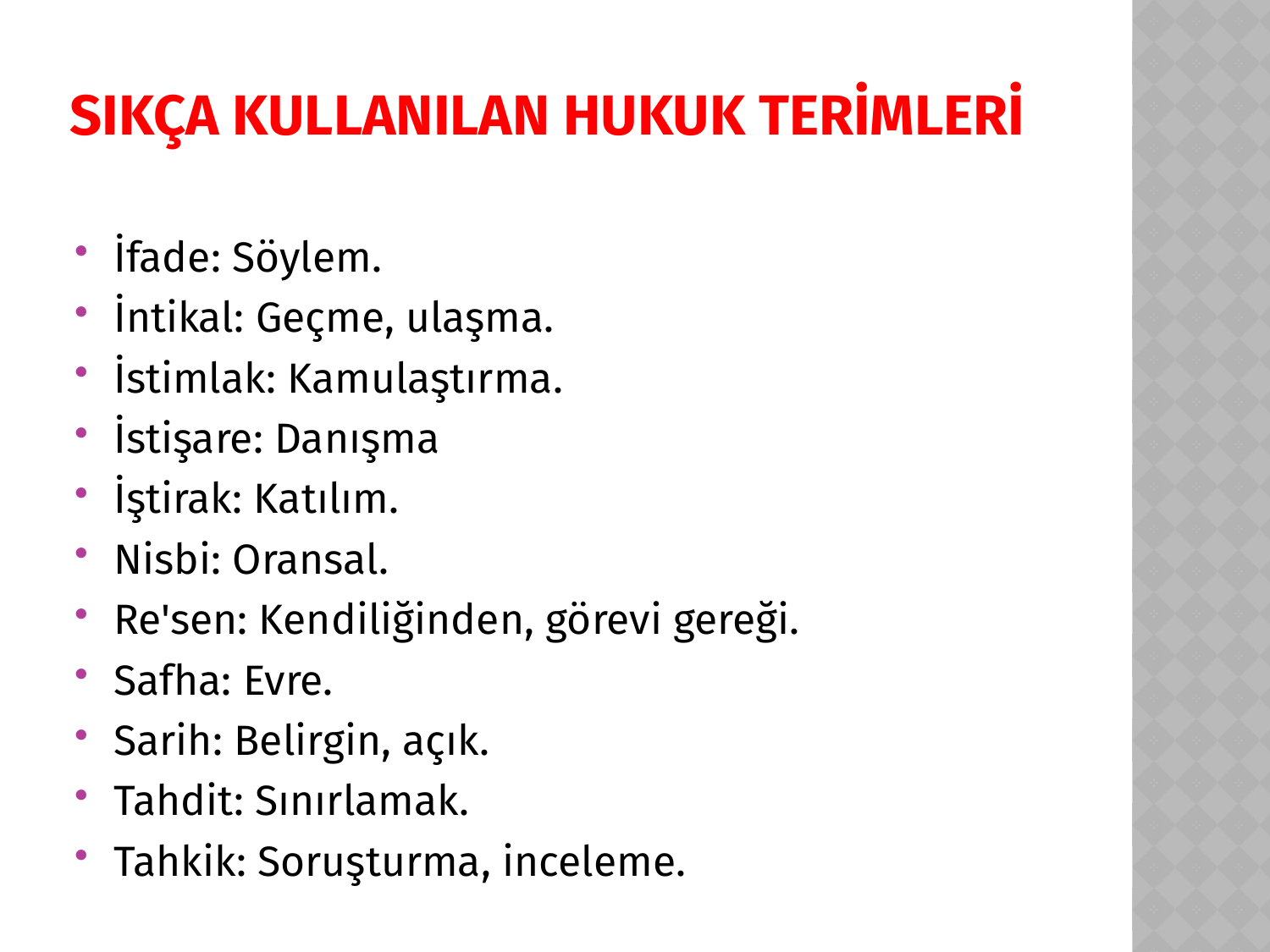

# SIKÇA KULLANILAN HUKUK TERİMLERİ
İfade: Söylem.
İntikal: Geçme, ulaşma.
İstimlak: Kamulaştırma.
İstişare: Danışma
İştirak: Katılım.
Nisbi: Oransal.
Re'sen: Kendiliğinden, görevi gereği.
Safha: Evre.
Sarih: Belirgin, açık.
Tahdit: Sınırlamak.
Tahkik: Soruşturma, inceleme.